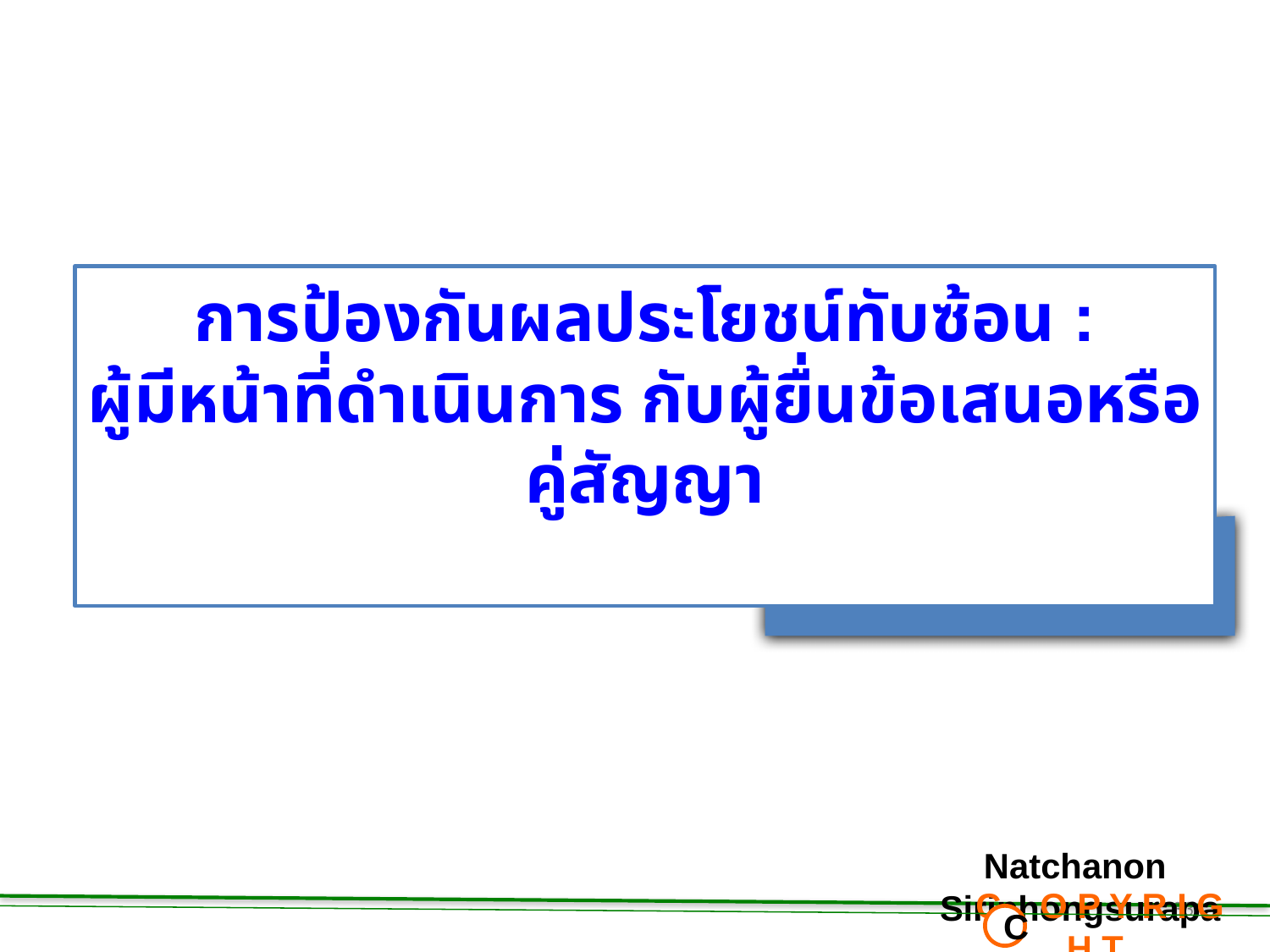

# การป้องกันผลประโยชน์ทับซ้อน : ผู้มีหน้าที่ดำเนินการ กับผู้ยื่นข้อเสนอหรือคู่สัญญา

Natchanon  Siriphongsurapa
 C    O P Y R I G H T
C
33